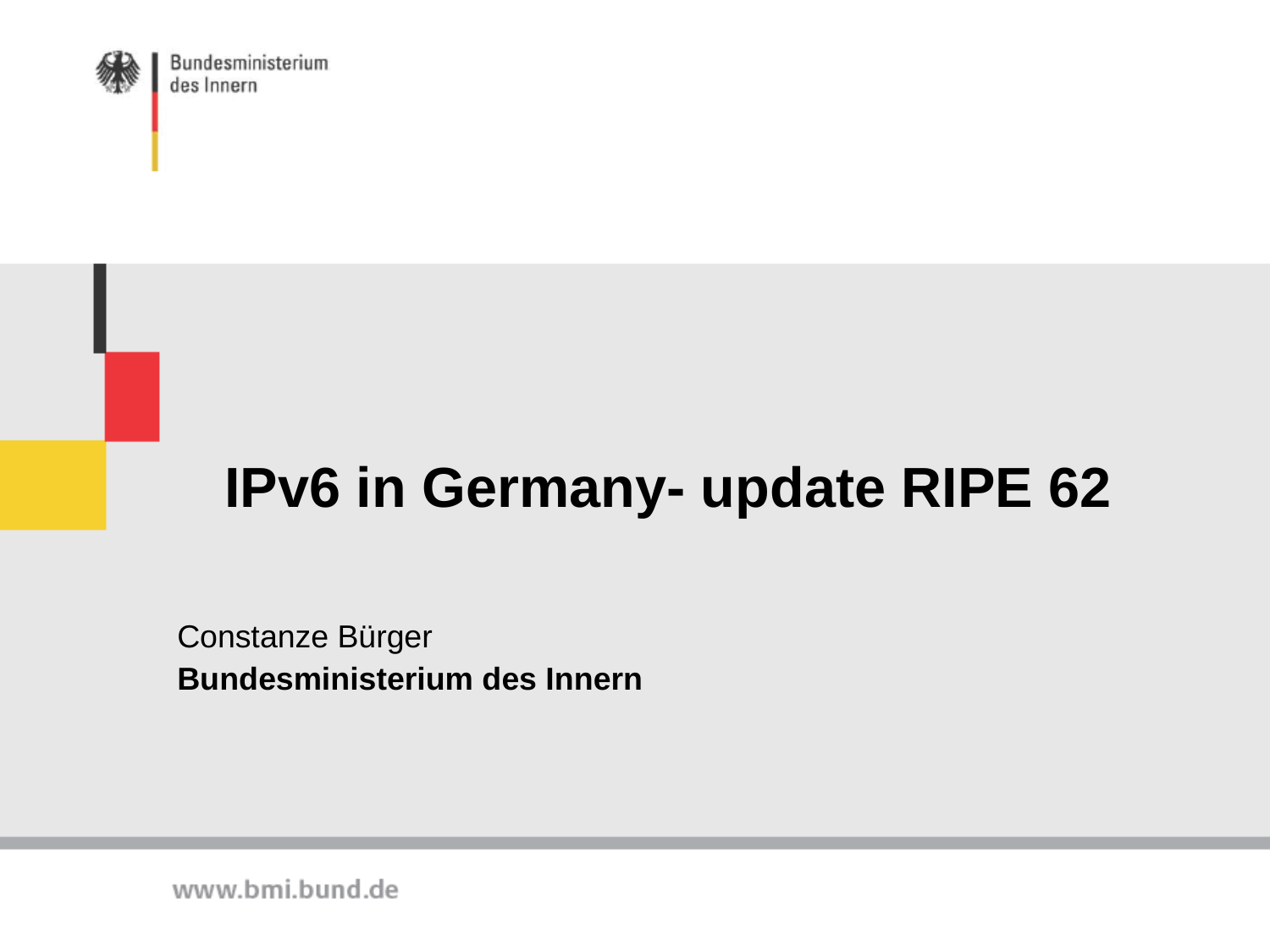

IPv6 in Germany- update RIPE 62
Constanze Bürger
Bundesministerium des Innern